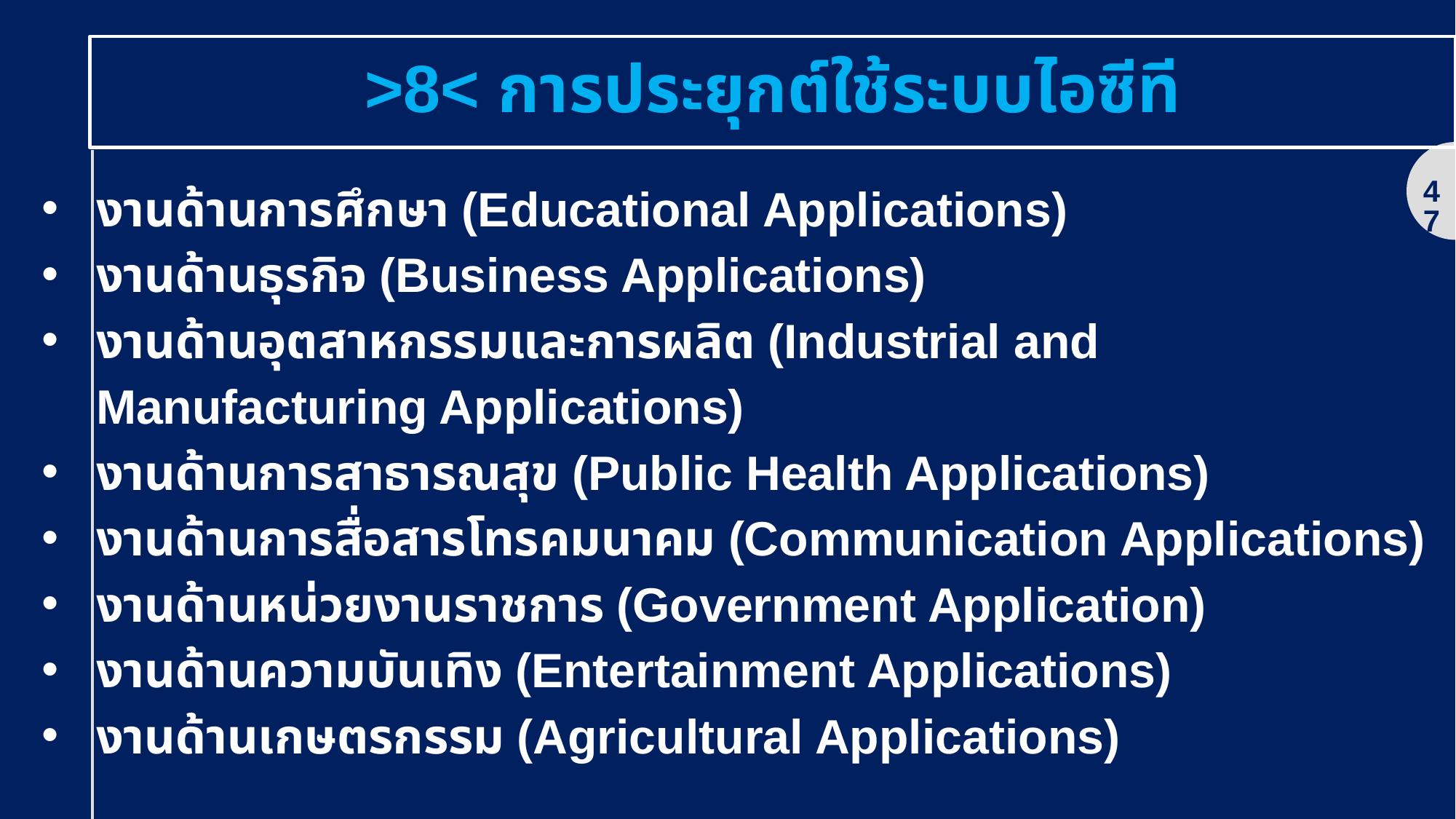

# >8< การประยุกต์ใช้ระบบไอซีที
งานด้านการศึกษา (Educational Applications)
งานด้านธุรกิจ (Business Applications)
งานด้านอุตสาหกรรมและการผลิต (Industrial and Manufacturing Applications)
งานด้านการสาธารณสุข (Public Health Applications)
งานด้านการสื่อสารโทรคมนาคม (Communication Applications)
งานด้านหน่วยงานราชการ (Government Application)
งานด้านความบันเทิง (Entertainment Applications)
งานด้านเกษตรกรรม (Agricultural Applications)

47